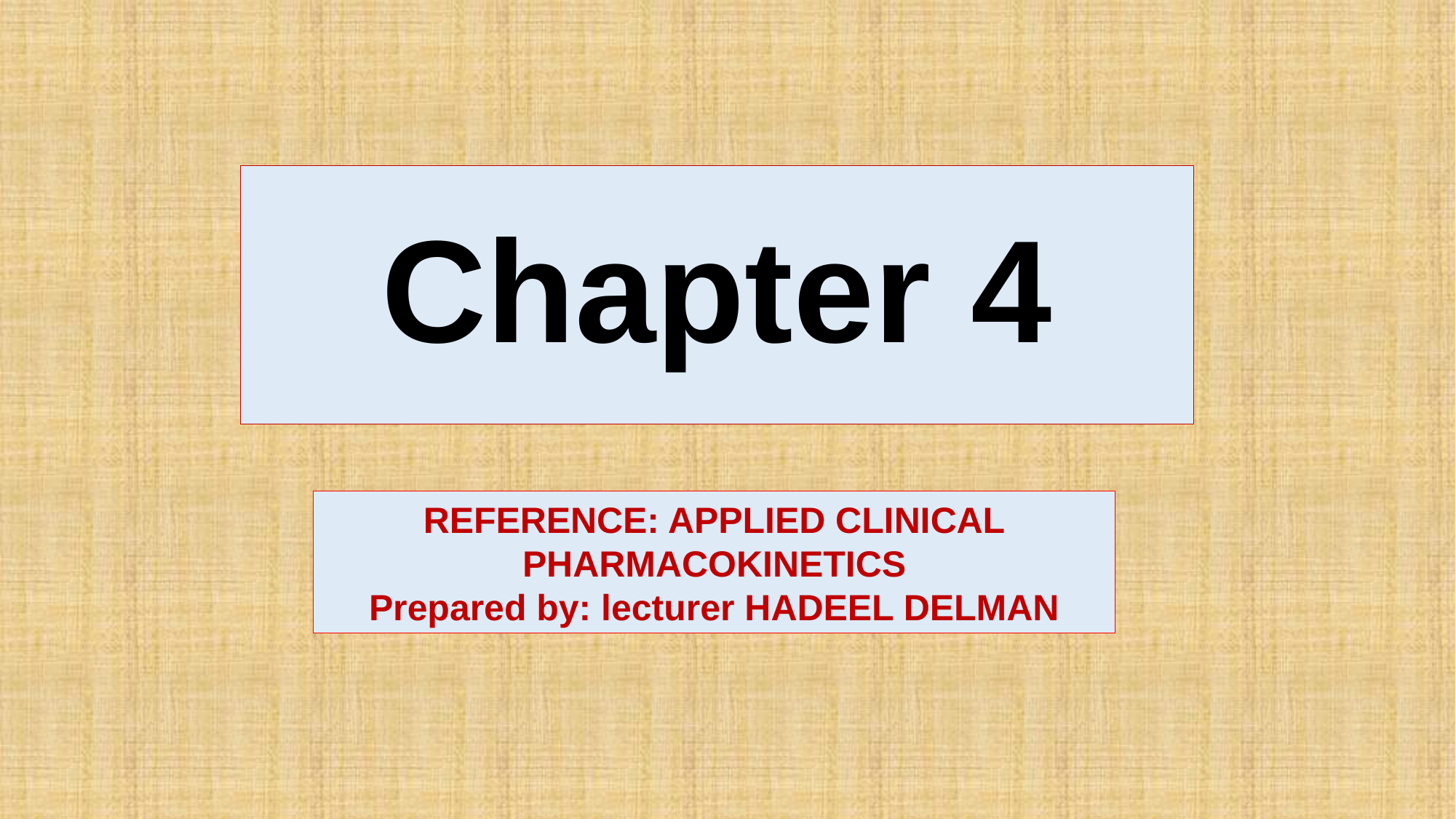

# Chapter 4
REFERENCE: APPLIED CLINICAL
PHARMACOKINETICS
Prepared by: lecturer HADEEL DELMAN